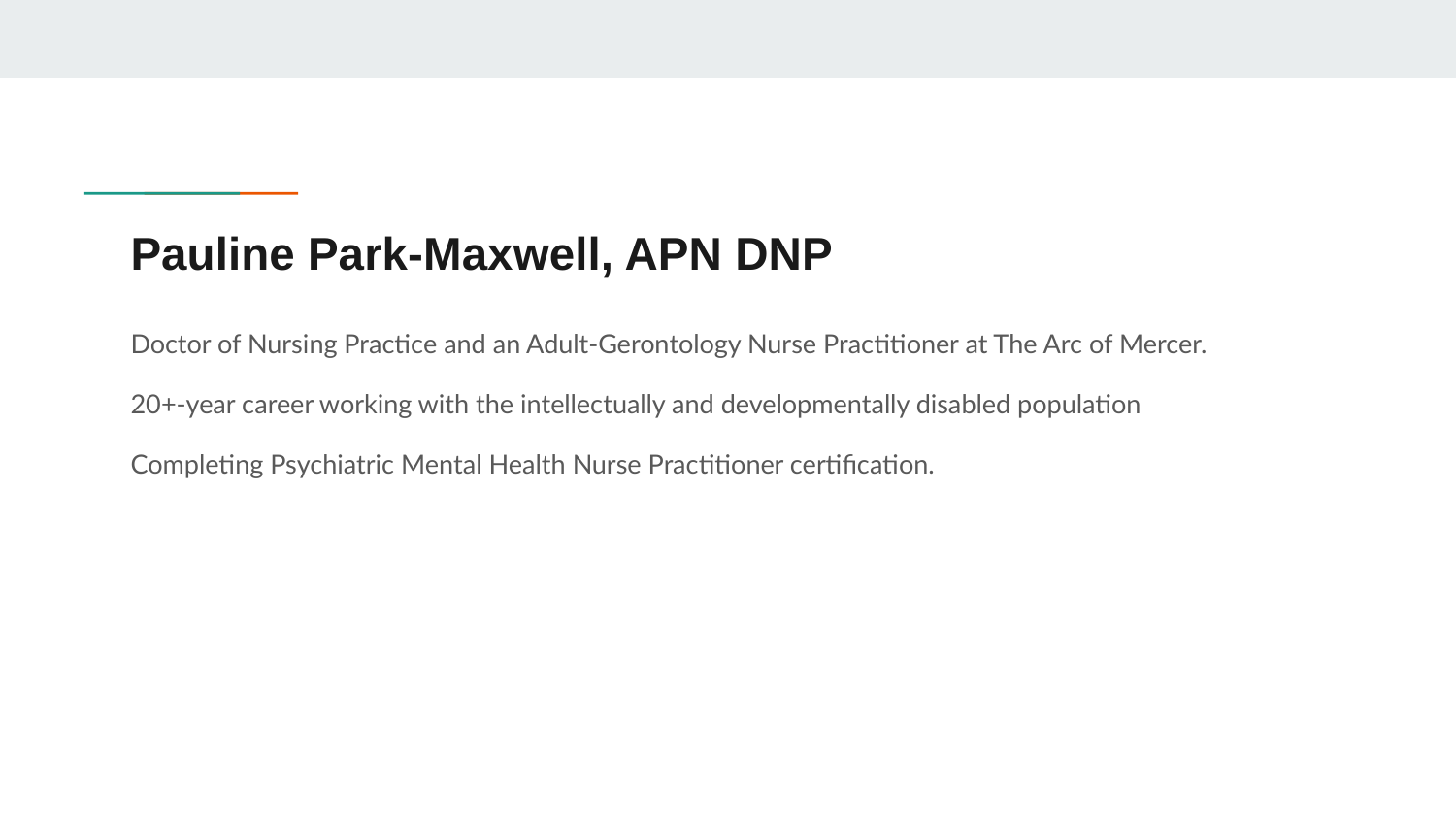

Doctor of Nursing Practice and an Adult-Gerontology Nurse Practitioner at The Arc of Mercer.
20+-year career working with the intellectually and developmentally disabled population
Completing Psychiatric Mental Health Nurse Practitioner certification.

# Pauline Park-Maxwell, APN DNP